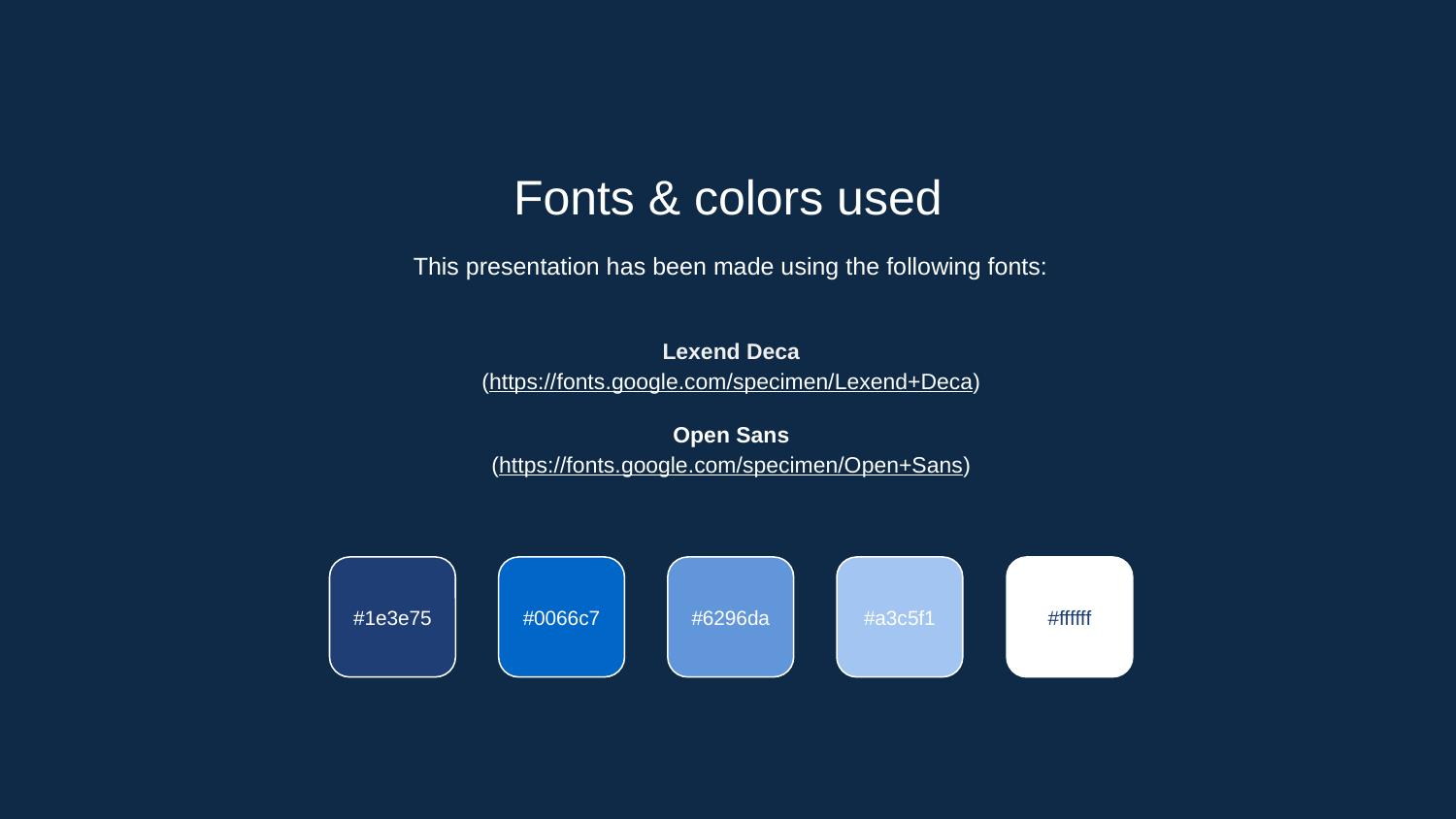

Fonts & colors used
This presentation has been made using the following fonts:

Lexend Deca
(https://fonts.google.com/specimen/Lexend+Deca)

Open Sans
(https://fonts.google.com/specimen/Open+Sans)

#1e3e75
#0066c7
#6296da
#a3c5f1

#ffffff